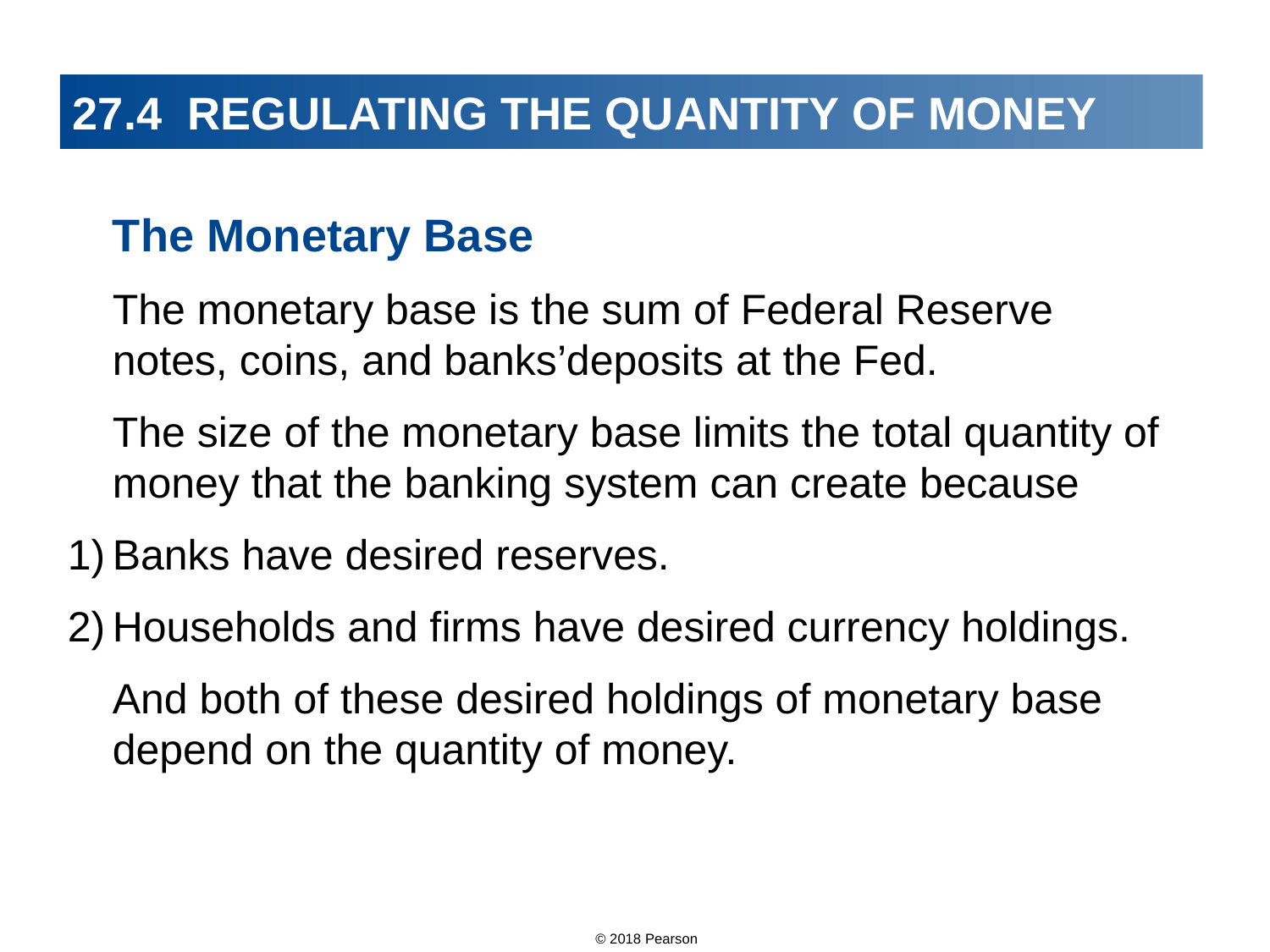

# 27.4  REGULATING THE QUANTITY OF MONEY
The Monetary Base
The monetary base is the sum of Federal Reserve notes, coins, and banks’deposits at the Fed.
The size of the monetary base limits the total quantity of money that the banking system can create because
Banks have desired reserves.
Households and firms have desired currency holdings.
And both of these desired holdings of monetary base depend on the quantity of money.